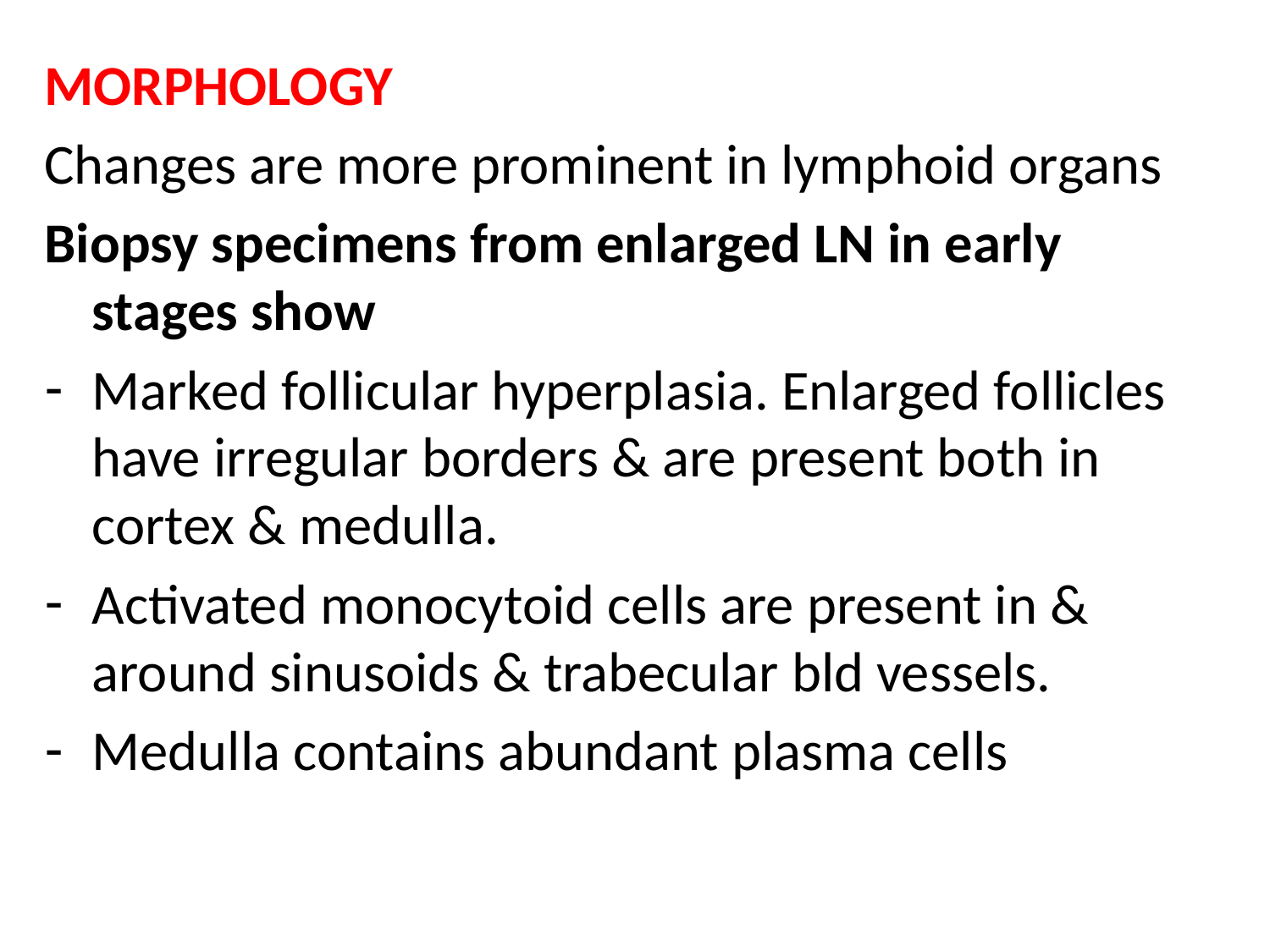

MORPHOLOGY
Changes are more prominent in lymphoid organs
Biopsy specimens from enlarged LN in early stages show
Marked follicular hyperplasia. Enlarged follicles have irregular borders & are present both in cortex & medulla.
Activated monocytoid cells are present in & around sinusoids & trabecular bld vessels.
Medulla contains abundant plasma cells